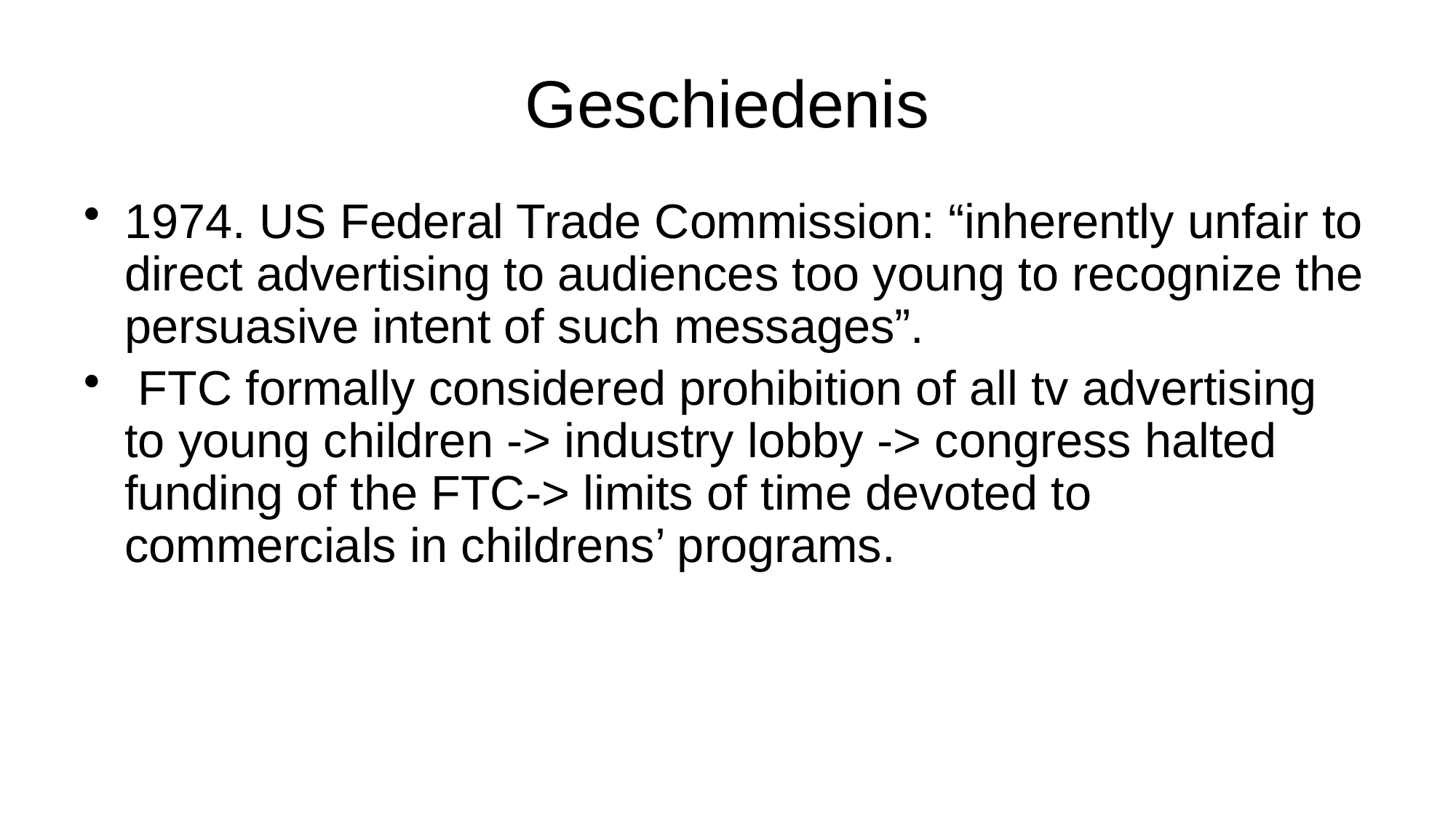

# Geschiedenis
1974. US Federal Trade Commission: “inherently unfair to direct advertising to audiences too young to recognize the persuasive intent of such messages”.
 FTC formally considered prohibition of all tv advertising to young children -> industry lobby -> congress halted funding of the FTC-> limits of time devoted to commercials in childrens’ programs.